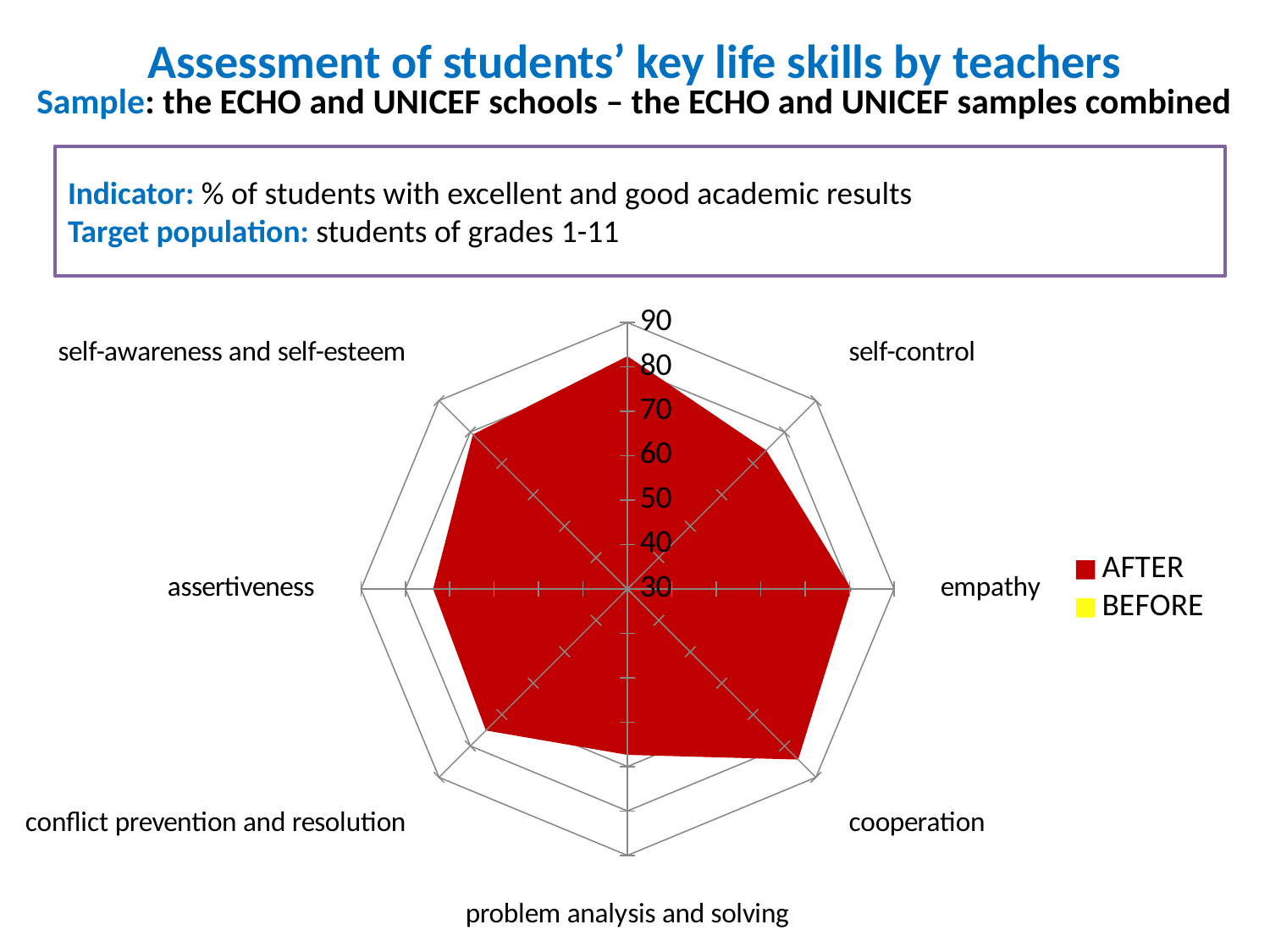

# Assessment of students’ key life skills by teachers Sample: the ECHO and UNICEF schools – the ECHO and UNICEF samples combined
Indicator: % of students with excellent and good academic results
Target population: students of grades 1-11

[unsupported chart]